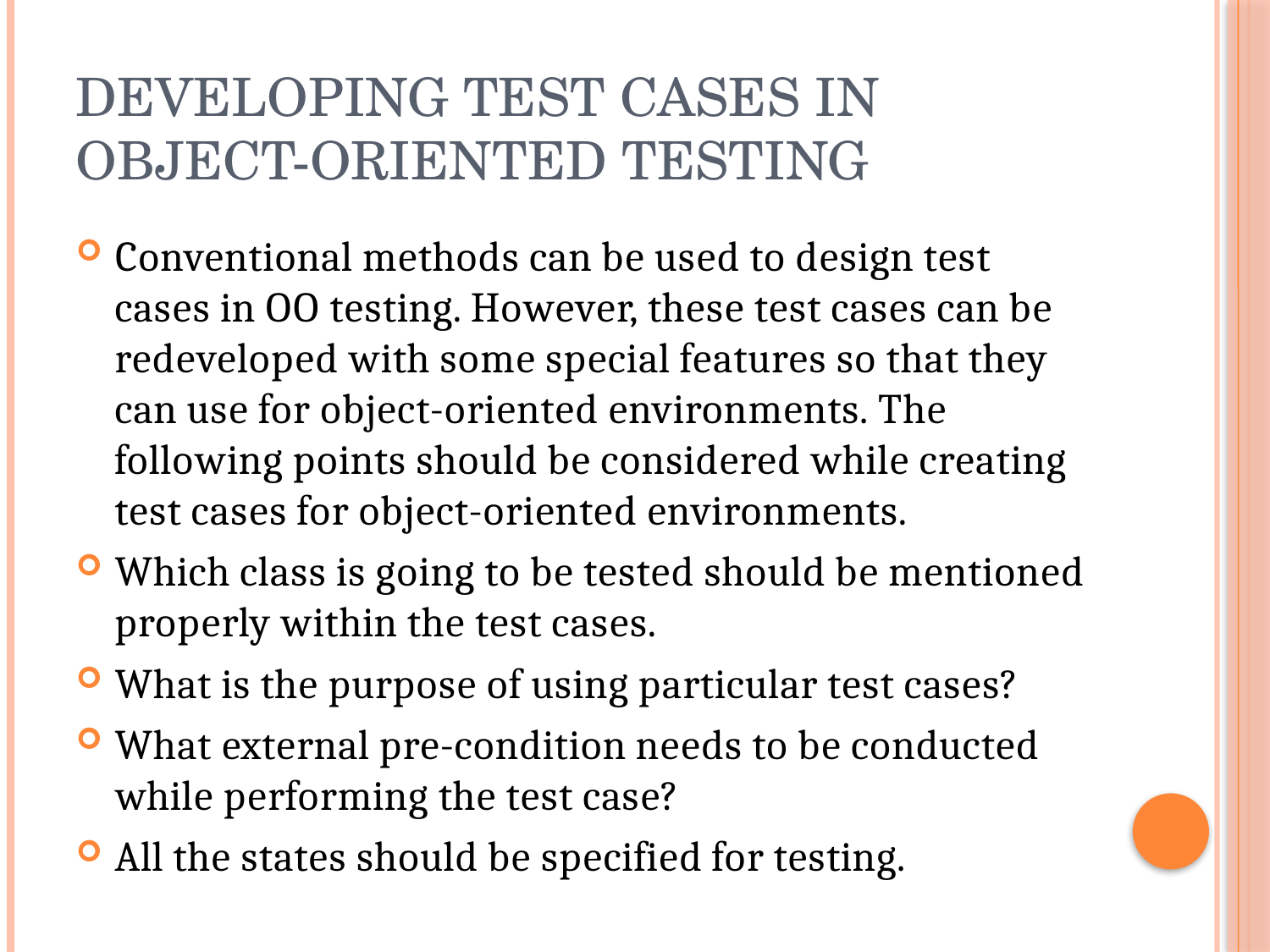

# Developing Test Cases in Object-oriented Testing
Conventional methods can be used to design test cases in OO testing. However, these test cases can be redeveloped with some special features so that they can use for object-oriented environments. The following points should be considered while creating test cases for object-oriented environments.
Which class is going to be tested should be mentioned properly within the test cases.
What is the purpose of using particular test cases?
What external pre-condition needs to be conducted while performing the test case?
All the states should be specified for testing.